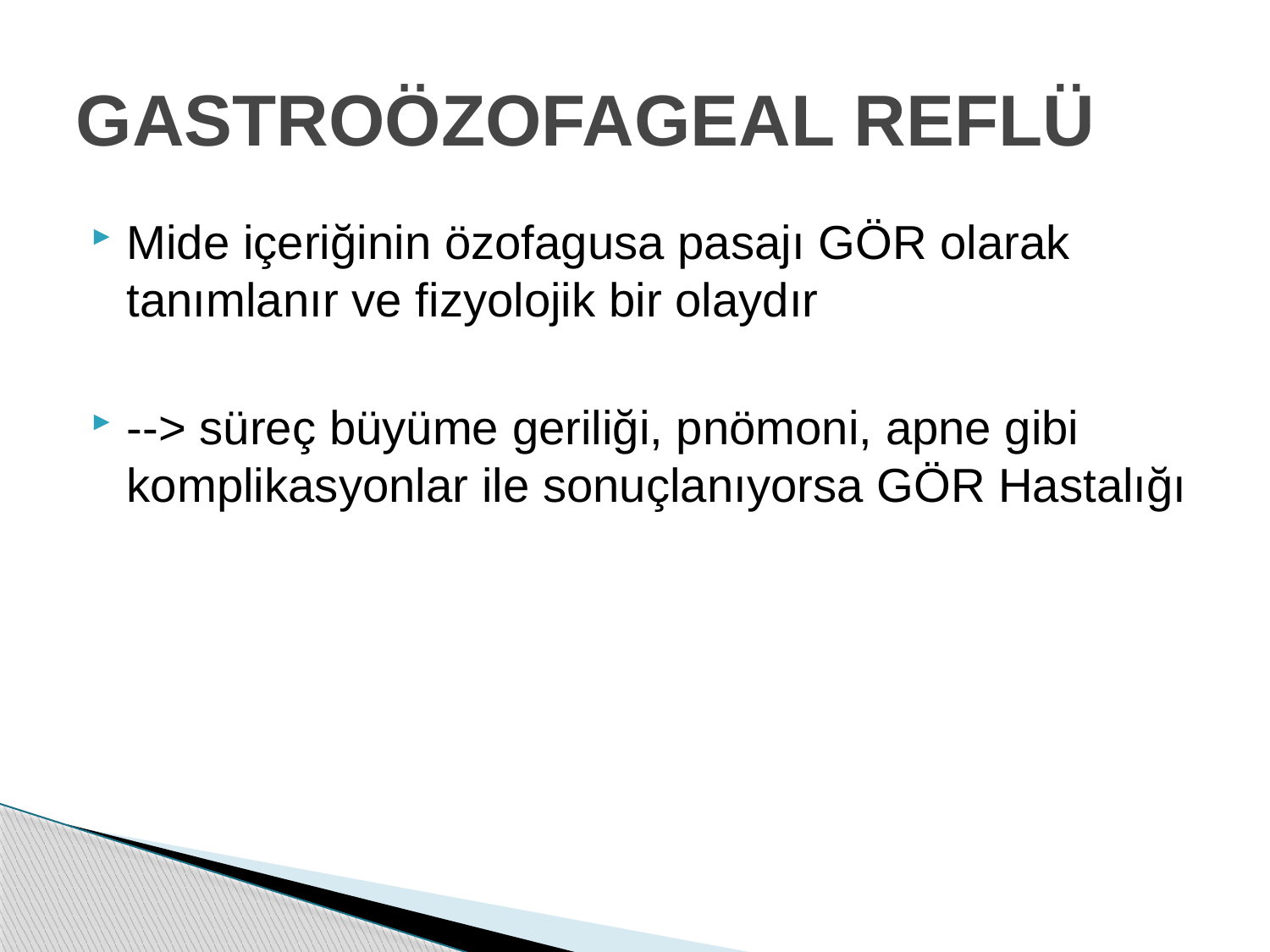

# GASTROÖZOFAGEAL REFLÜ
Mide içeriğinin özofagusa pasajı GÖR olarak tanımlanır ve fizyolojik bir olaydır

--> süreç büyüme geriliği, pnömoni, apne gibi komplikasyonlar ile sonuçlanıyorsa GÖR Hastalığı